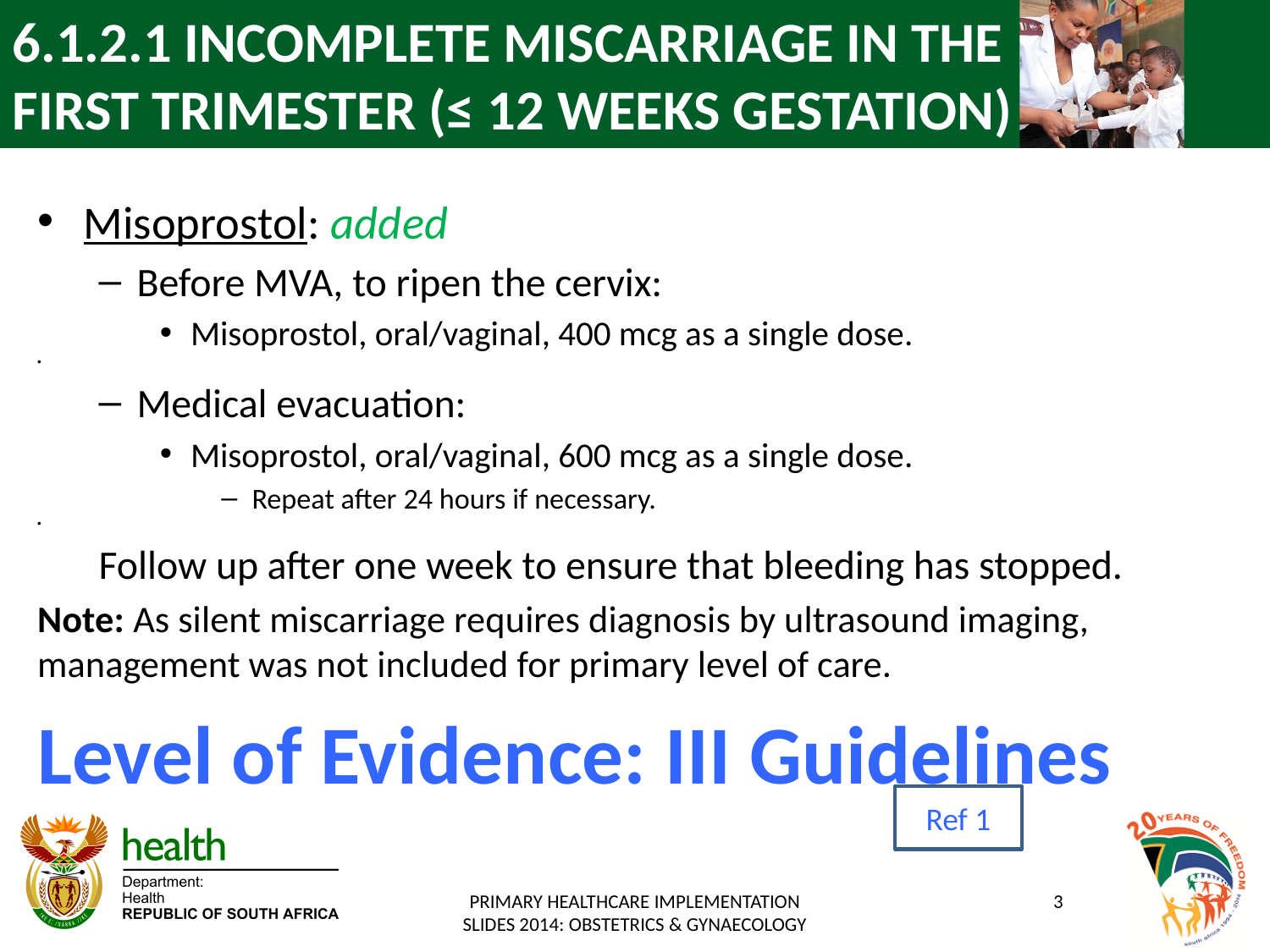

# 6.1.2.1 INCOMPLETE MISCARRIAGE IN THE FIRST TRIMESTER (≤ 12 WEEKS GESTATION)
Misoprostol: added
Before MVA, to ripen the cervix:
Misoprostol, oral/vaginal, 400 mcg as a single dose.

Medical evacuation:
Misoprostol, oral/vaginal, 600 mcg as a single dose.
Repeat after 24 hours if necessary.

Follow up after one week to ensure that bleeding has stopped.
Note: As silent miscarriage requires diagnosis by ultrasound imaging, management was not included for primary level of care.
Level of Evidence: III Guidelines

Ref 1
PRIMARY HEALTHCARE IMPLEMENTATION SLIDES 2014: OBSTETRICS & GYNAECOLOGY
3